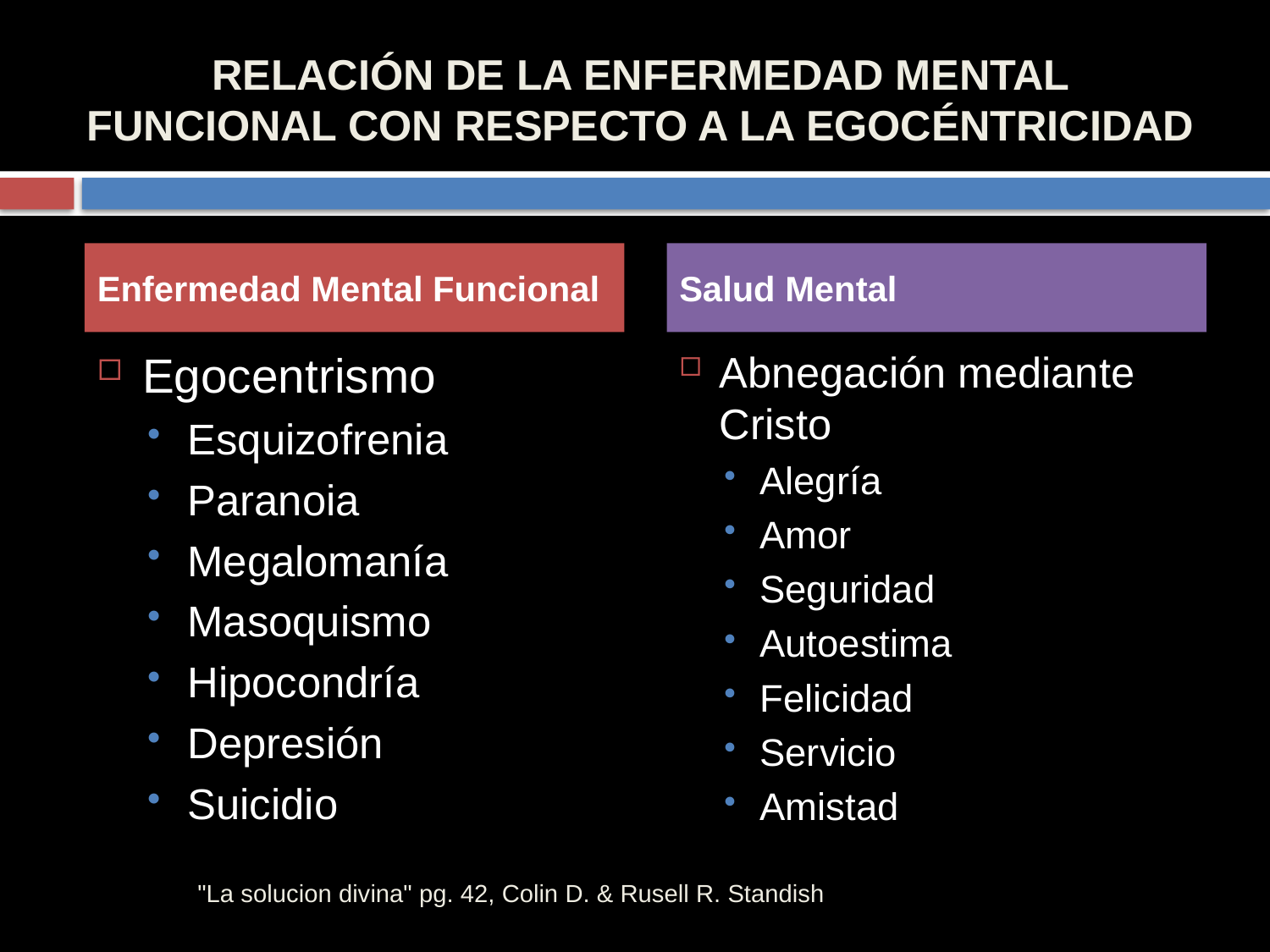

# RELACIÓN DE LA ENFERMEDAD MENTAL FUNCIONAL CON RESPECTO A LA EGOCÉNTRICIDAD
Enfermedad Mental Funcional
Salud Mental
Egocentrismo
Esquizofrenia
Paranoia
Megalomanía
Masoquismo
Hipocondría
Depresión
Suicidio

Abnegación mediante  Cristo
Alegría
Amor
Seguridad
Autoestima
Felicidad
Servicio
Amistad

"La solucion divina" pg. 42, Colin D. & Rusell R. Standish